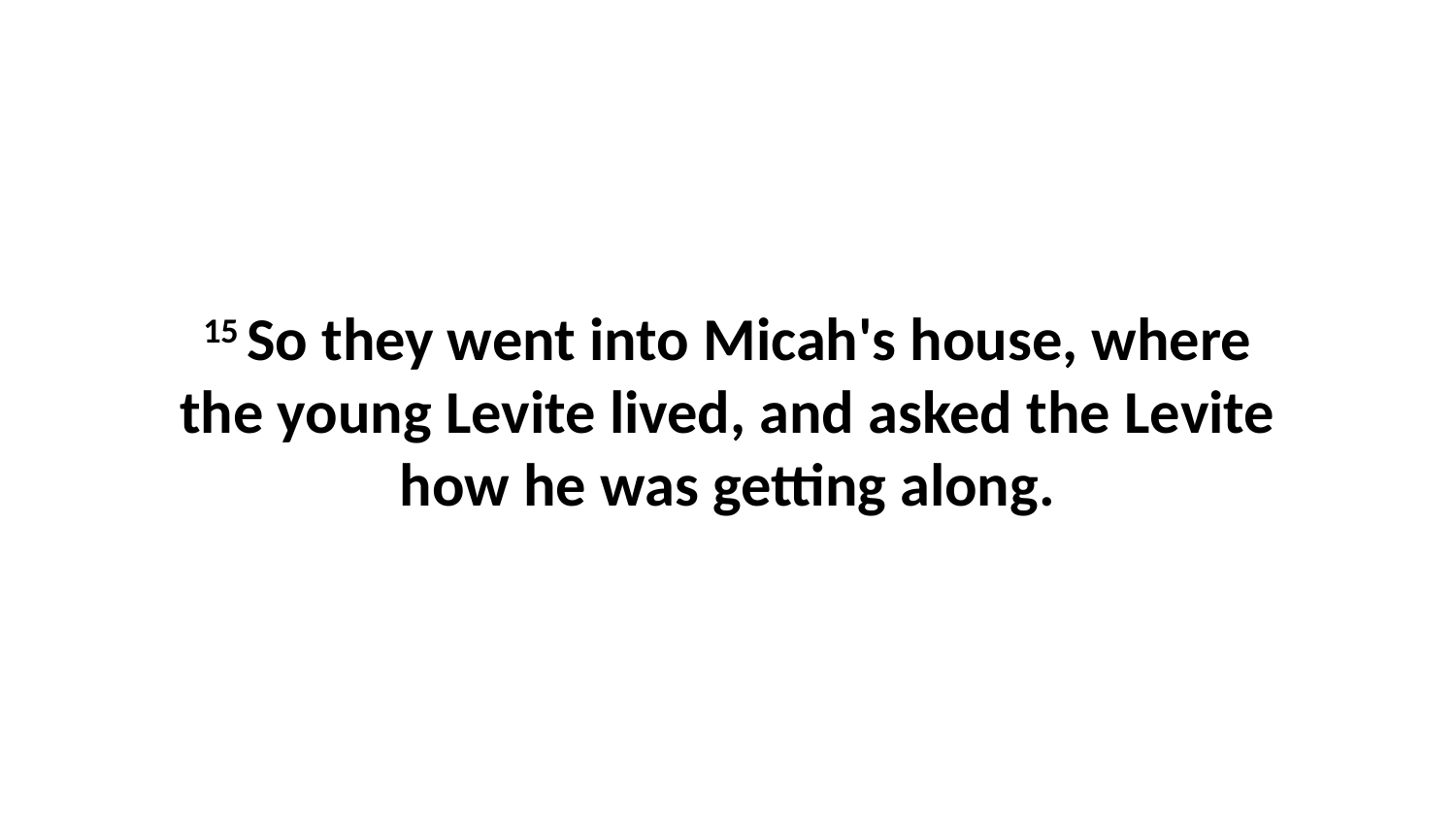

15 So they went into Micah's house, where the young Levite lived, and asked the Levite how he was getting along.